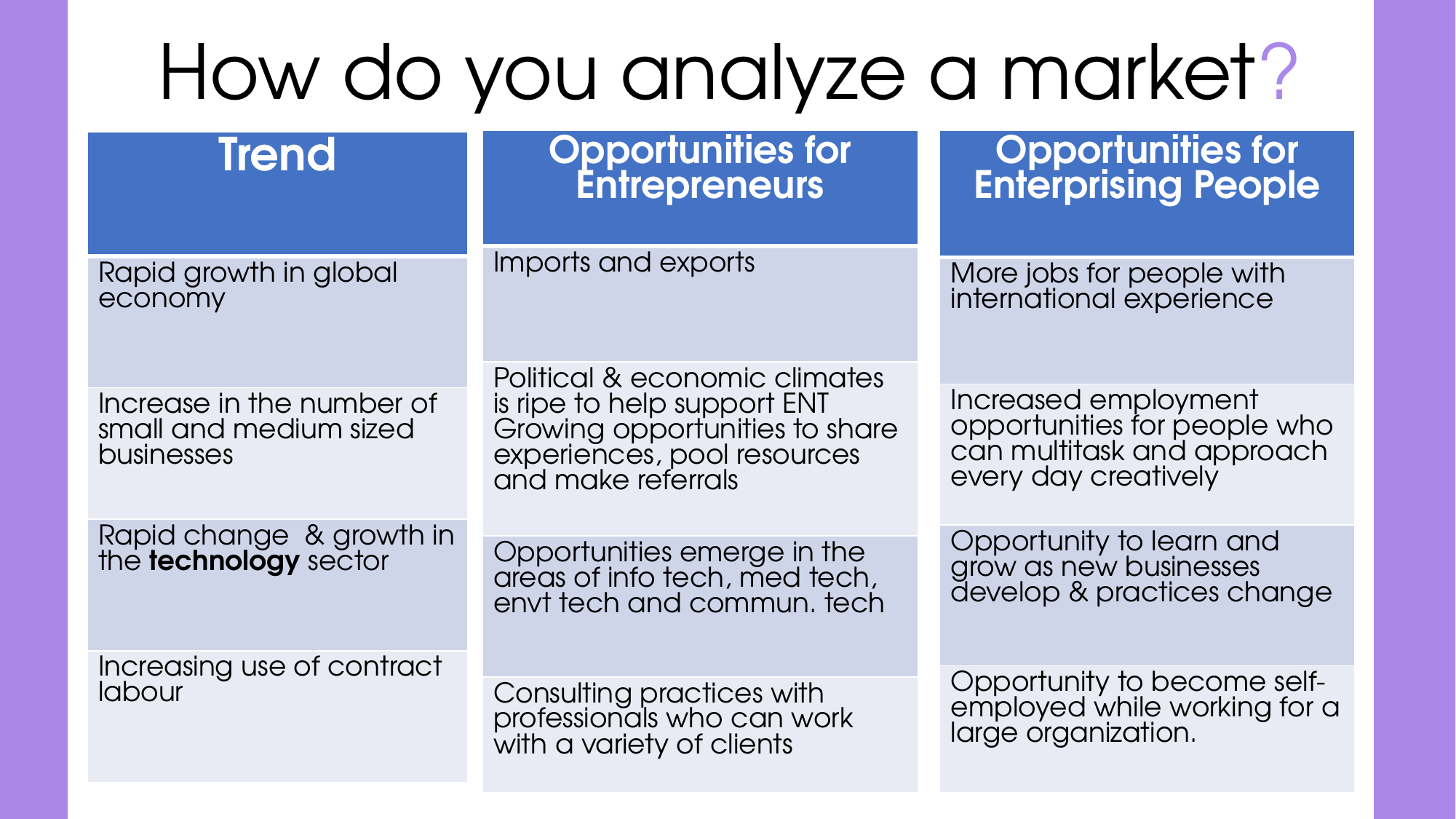

# How do you analyze a market?
| Opportunities for Entrepreneurs |
| --- |
| Imports and exports |
| Political & economic climates is ripe to help support ENT Growing opportunities to share experiences, pool resources and make referrals |
| Opportunities emerge in the areas of info tech, med tech, envt tech and commun. tech |
| Consulting practices with professionals who can work with a variety of clients |
| Opportunities for Enterprising People |
| --- |
| More jobs for people with international experience |
| Increased employment opportunities for people who can multitask and approach every day creatively |
| Opportunity to learn and grow as new businesses develop & practices change |
| Opportunity to become self-employed while working for a large organization. |
| Trend |
| --- |
| Rapid growth in global economy |
| Increase in the number of small and medium sized businesses |
| Rapid change & growth in the technology sector |
| Increasing use of contract labour |